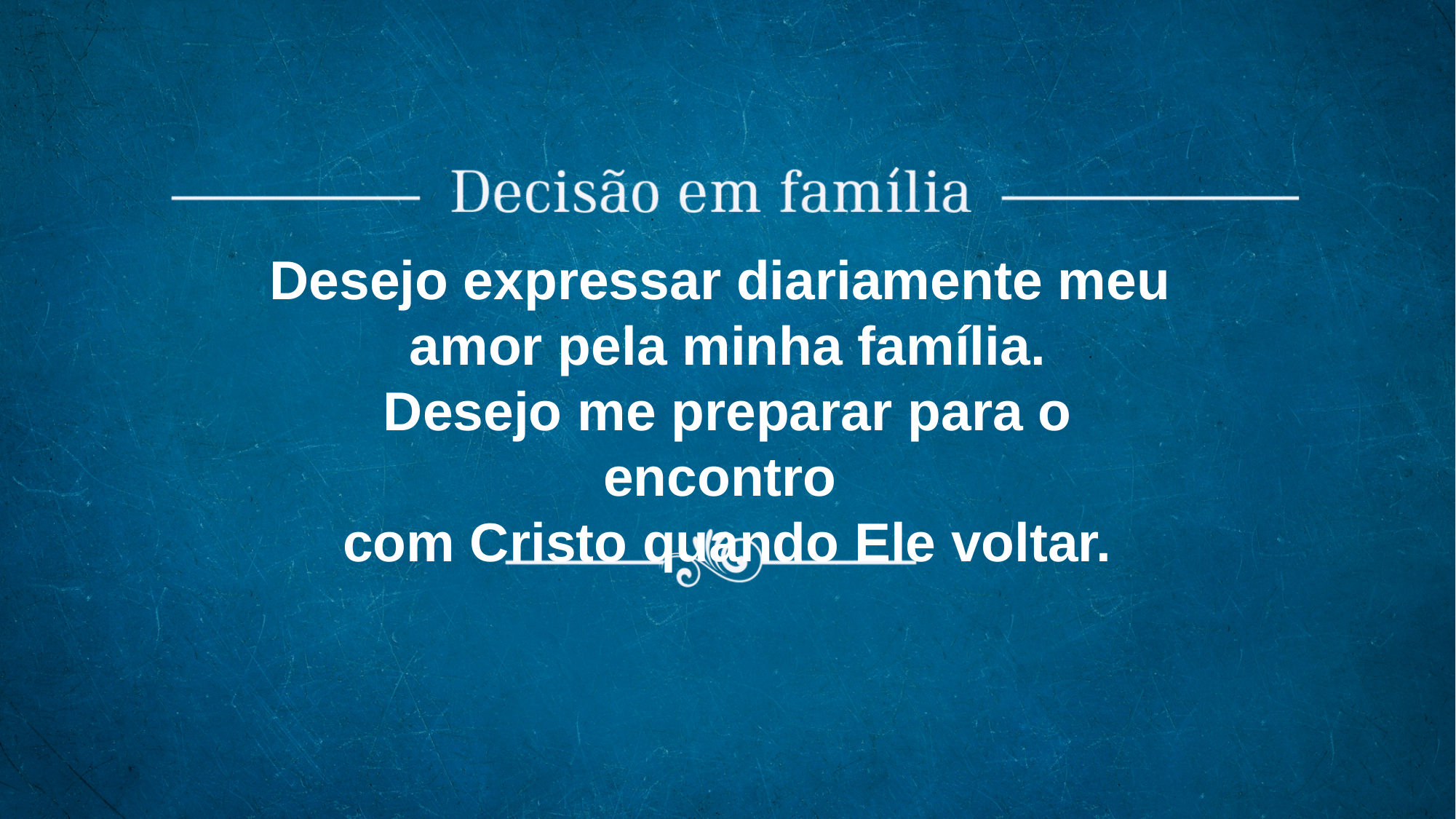

Desejo expressar diariamente meu
amor pela minha família.
Desejo me preparar para o encontro
com Cristo quando Ele voltar.